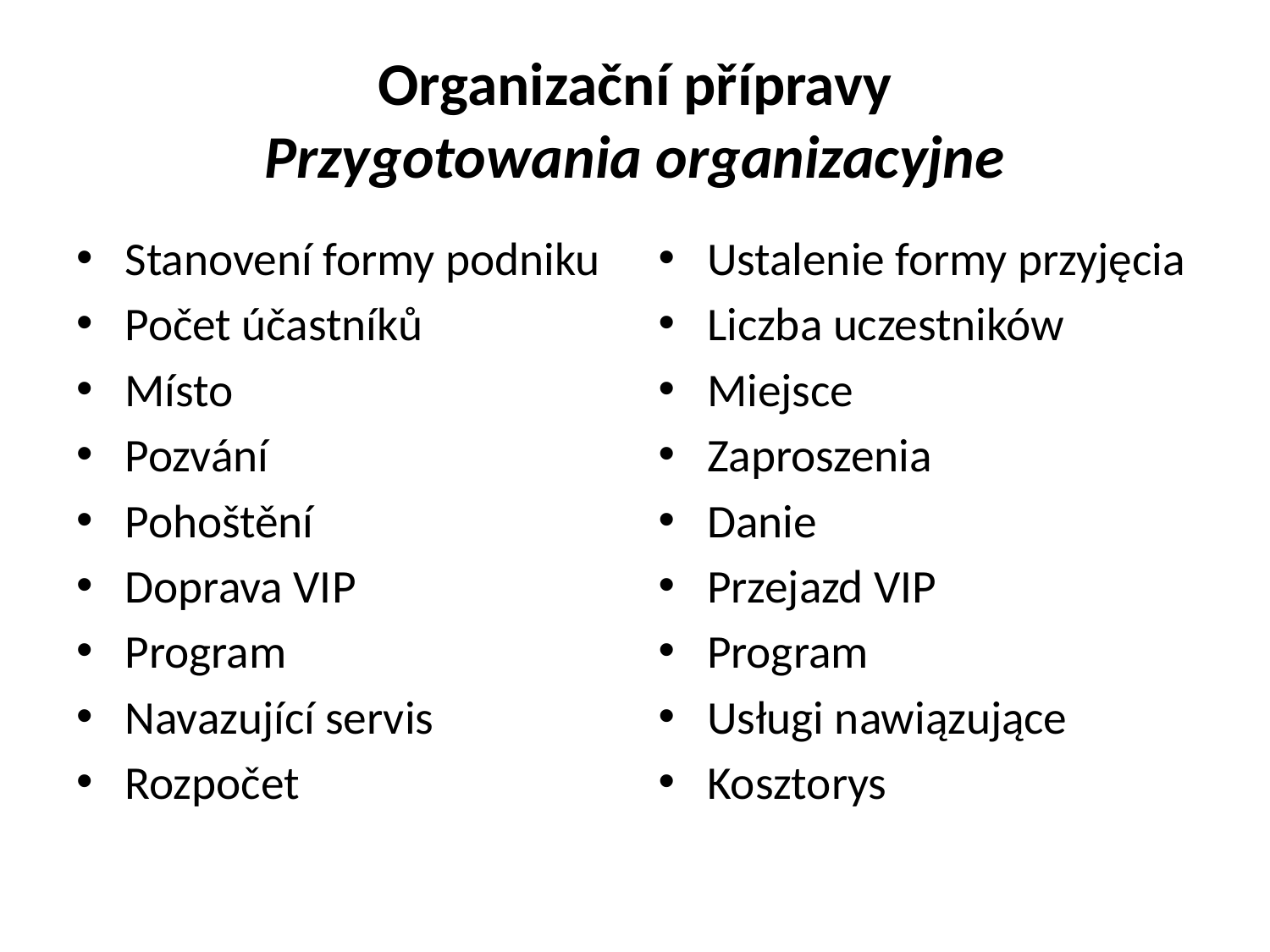

# Organizační přípravy Przygotowania organizacyjne
Stanovení formy podniku
Počet účastníků
Místo
Pozvání
Pohoštění
Doprava VIP
Program
Navazující servis
Rozpočet
Ustalenie formy przyjęcia
Liczba uczestników
Miejsce
Zaproszenia
Danie
Przejazd VIP
Program
Usługi nawiązujące
Kosztorys